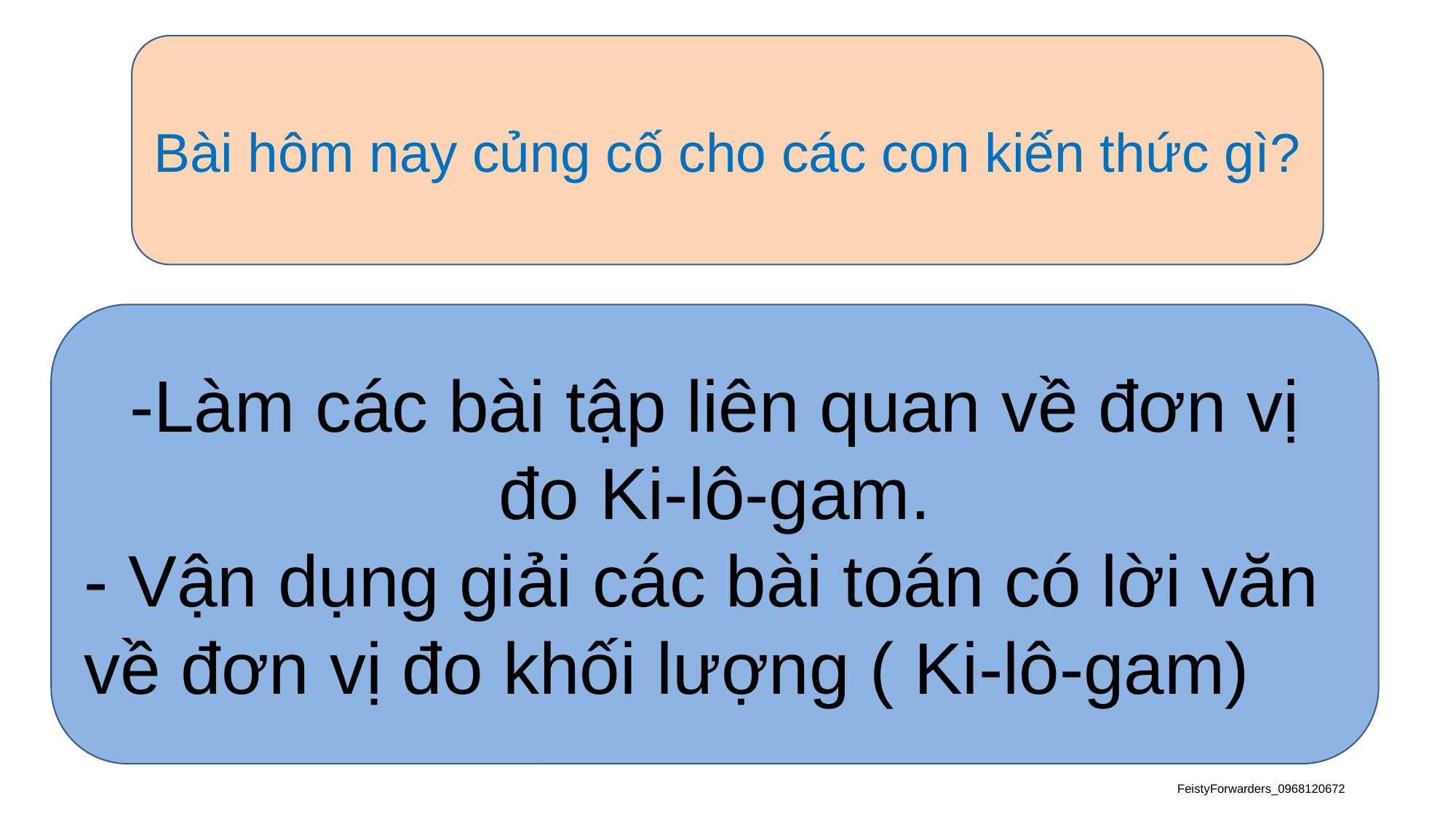

Bài hôm nay củng cố cho các con kiến thức gì?
-Làm các bài tập liên quan về đơn vị đo Ki-lô-gam.
- Vận dụng giải các bài toán có lời văn về đơn vị đo khối lượng ( Ki-lô-gam)